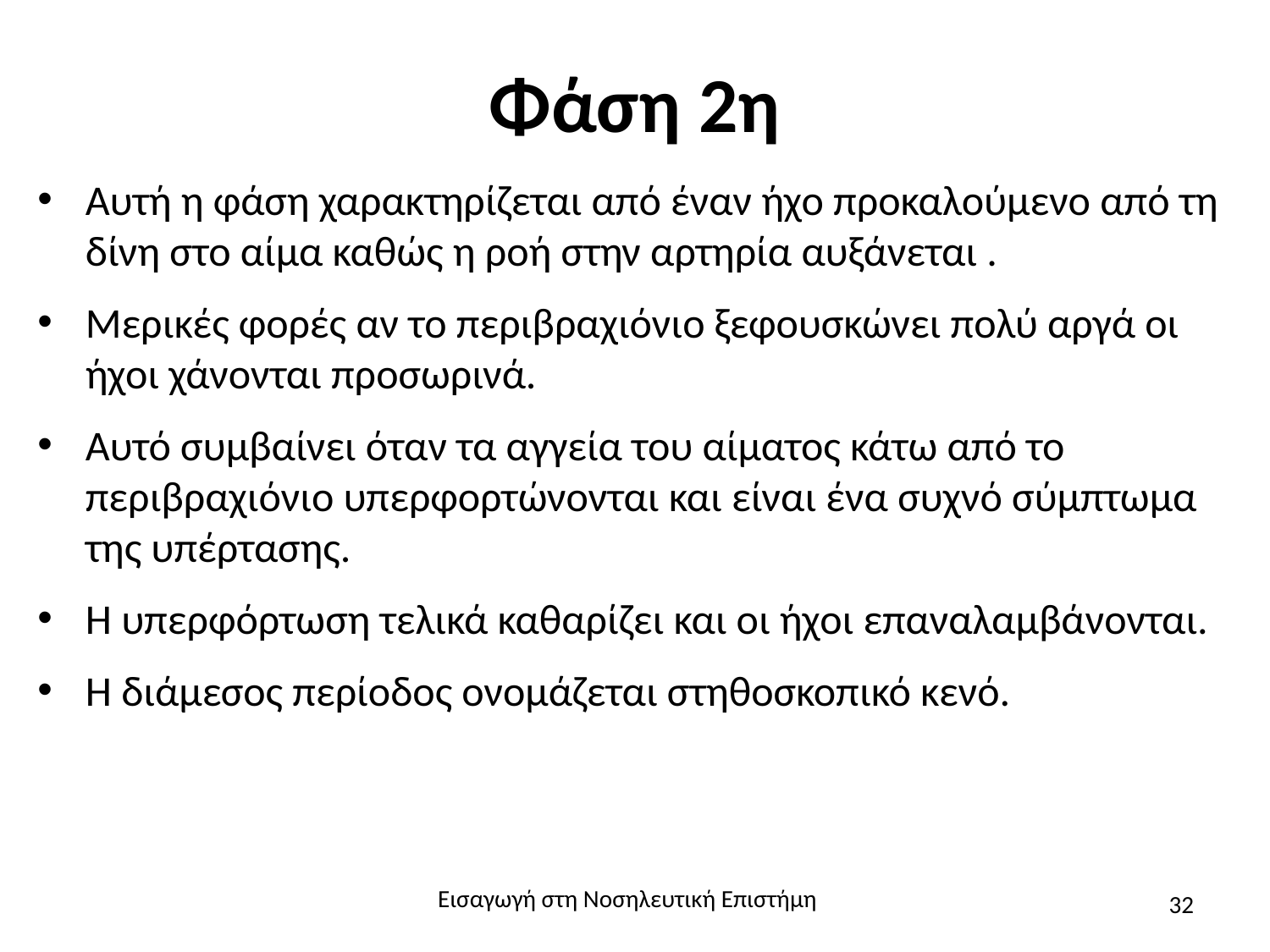

# Φάση 2η
Αυτή η φάση χαρακτηρίζεται από έναν ήχο προκαλούμενο από τη δίνη στο αίμα καθώς η ροή στην αρτηρία αυξάνεται .
Μερικές φορές αν το περιβραχιόνιο ξεφουσκώνει πολύ αργά οι ήχοι χάνονται προσωρινά.
Αυτό συμβαίνει όταν τα αγγεία του αίματος κάτω από το περιβραχιόνιο υπερφορτώνονται και είναι ένα συχνό σύμπτωμα της υπέρτασης.
Η υπερφόρτωση τελικά καθαρίζει και οι ήχοι επαναλαμβάνονται.
Η διάμεσος περίοδος ονομάζεται στηθοσκοπικό κενό.
Εισαγωγή στη Νοσηλευτική Επιστήμη

32